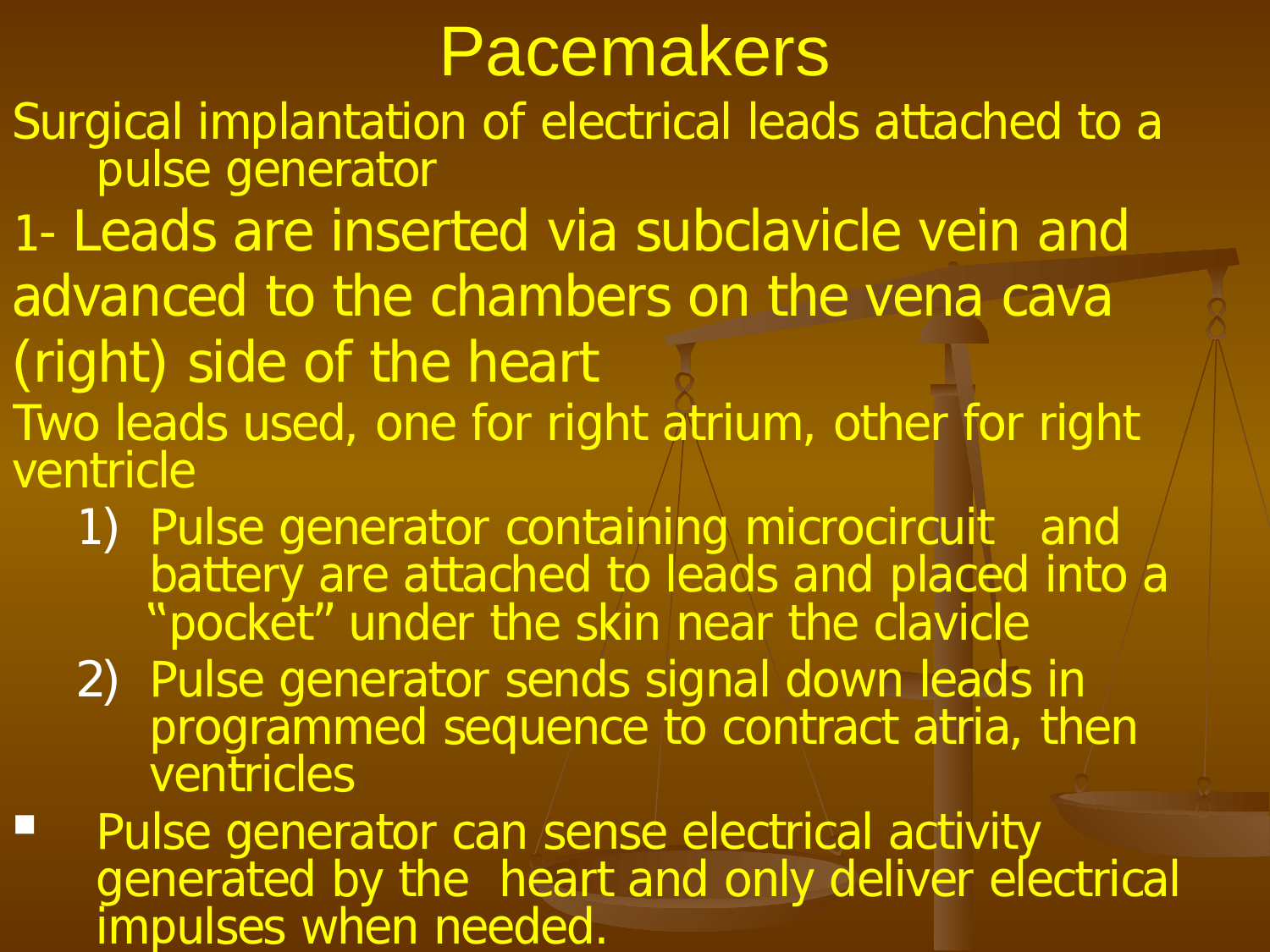

# Pacemakers
Surgical implantation of electrical leads attached to a pulse generator
1- Leads are inserted via subclavicle vein and
advanced to the chambers on the vena cava
(right) side of the heart
Two leads used, one for right atrium, other for right ventricle
Pulse generator containing microcircuit   and battery are attached to leads and placed into a “pocket” under the skin near the clavicle
Pulse generator sends signal down leads in programmed sequence to contract atria, then ventricles
Pulse generator can sense electrical activity generated by the  heart and only deliver electrical impulses when needed.